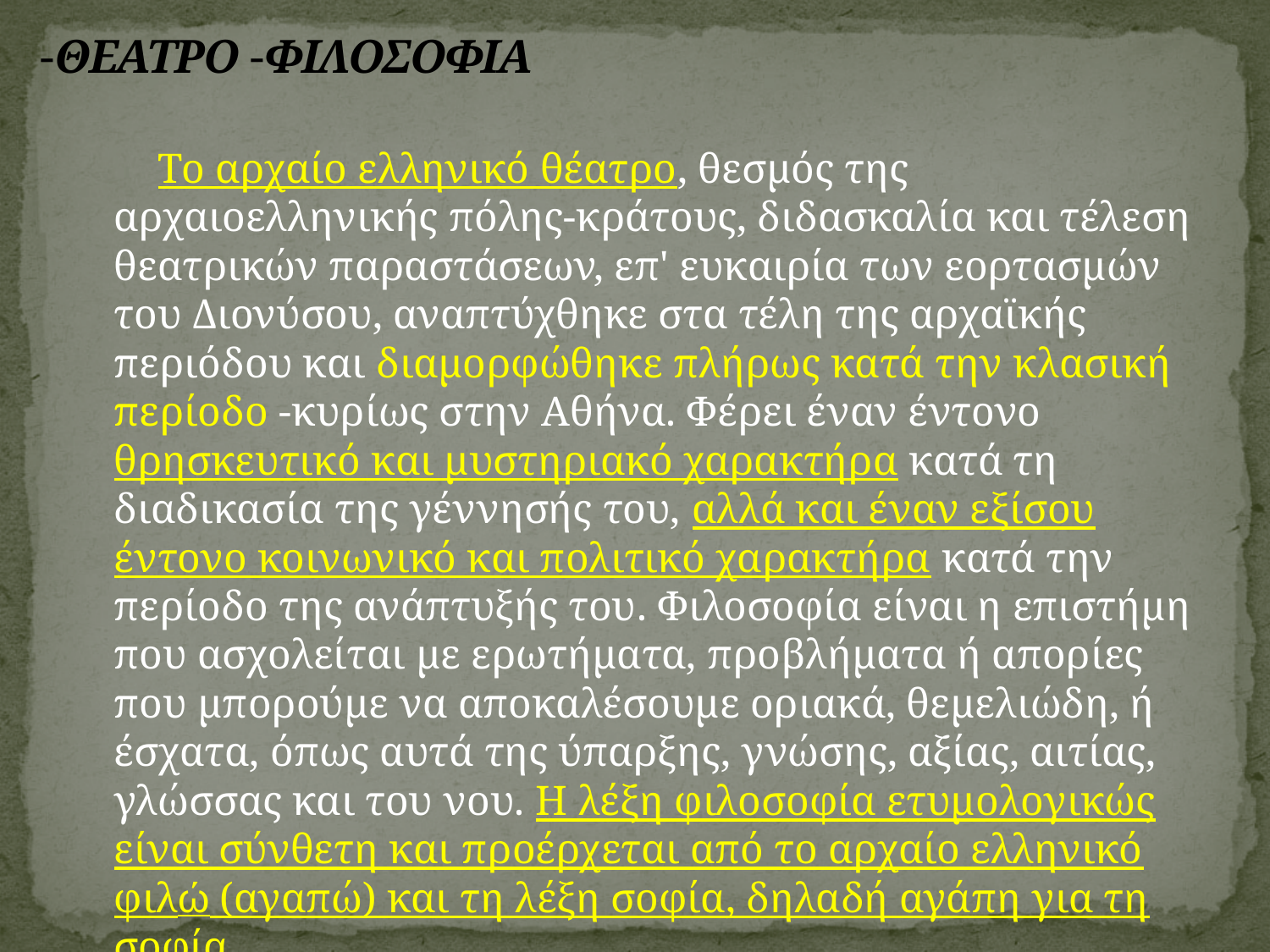

# -ΘΕΑΤΡΟ -ΦΙΛΟΣΟΦΙΑ
         Το αρχαίο ελληνικό θέατρο, θεσμός της αρχαιοελληνικής πόλης-κράτους, διδασκαλία και τέλεση θεατρικών παραστάσεων, επ' ευκαιρία των εορτασμών του Διονύσου, αναπτύχθηκε στα τέλη της αρχαϊκής περιόδου και διαμορφώθηκε πλήρως κατά την κλασική περίοδο -κυρίως στην Αθήνα. Φέρει έναν έντονο θρησκευτικό και μυστηριακό χαρακτήρα κατά τη διαδικασία της γέννησής του, αλλά και έναν εξίσου έντονο κοινωνικό και πολιτικό χαρακτήρα κατά την περίοδο της ανάπτυξής του. Φιλοσοφία είναι η επιστήμη που ασχολείται με ερωτήματα, προβλήματα ή απορίες που μπορούμε να αποκαλέσουμε οριακά, θεμελιώδη, ή έσχατα, όπως αυτά της ύπαρξης, γνώσης, αξίας, αιτίας, γλώσσας και του νου. Η λέξη φιλοσοφία ετυμολογικώς είναι σύνθετη και προέρχεται από το αρχαίο ελληνικό φιλώ (αγαπώ) και τη λέξη σοφία, δηλαδή αγάπη για τη σοφία.